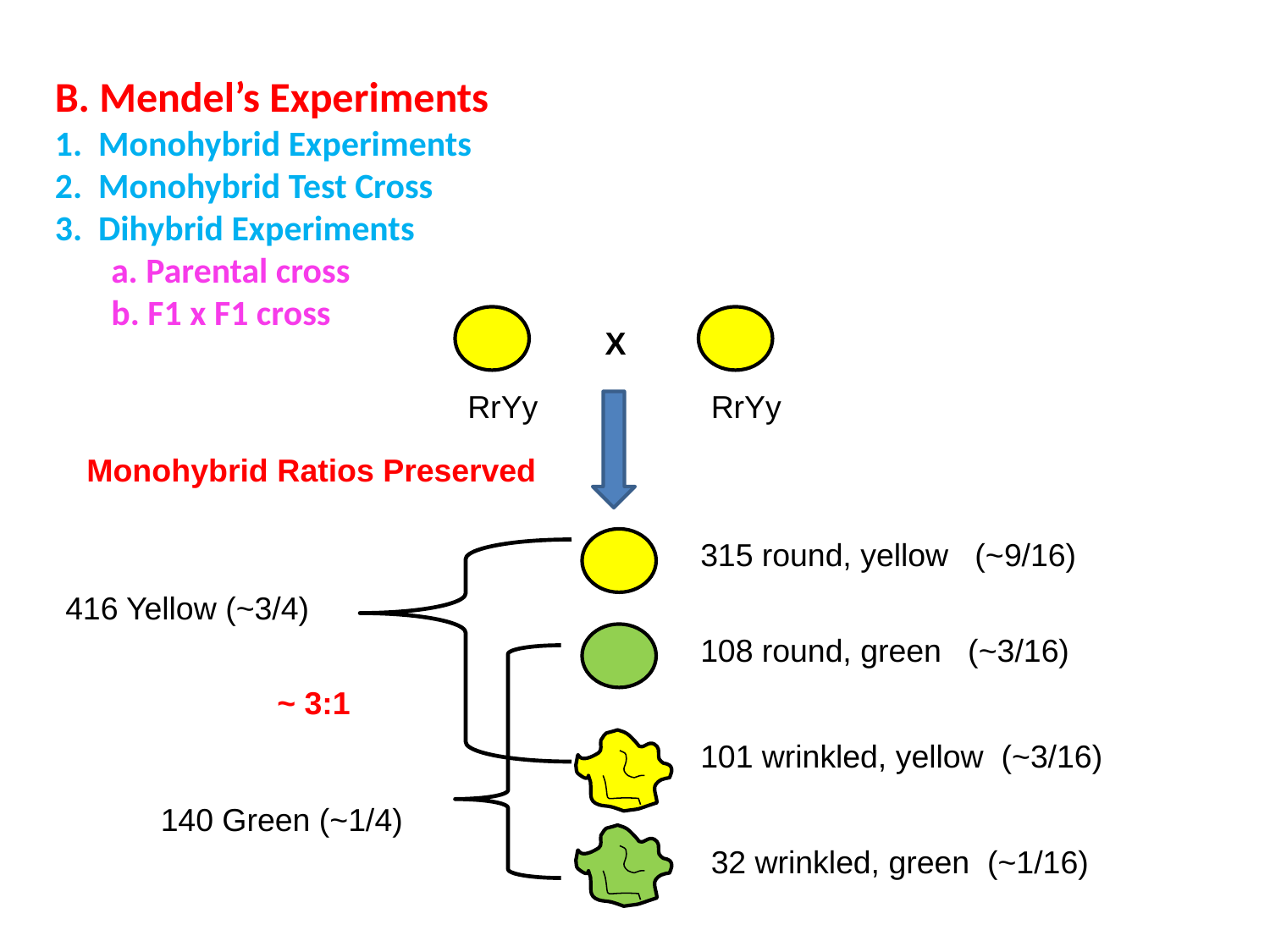

B. Mendel’s Experiments
1.  Monohybrid Experiments
2.  Monohybrid Test Cross
3.  Dihybrid Experiments
       a. Parental cross
       b. F1 x F1 cross

X
RrYy
RrYy

Monohybrid Ratios Preserved

315 round, yellow   (~9/16)

416 Yellow (~3/4)

108 round, green   (~3/16)

~ 3:1

101 wrinkled, yellow  (~3/16)
140 Green (~1/4)

32 wrinkled, green  (~1/16)